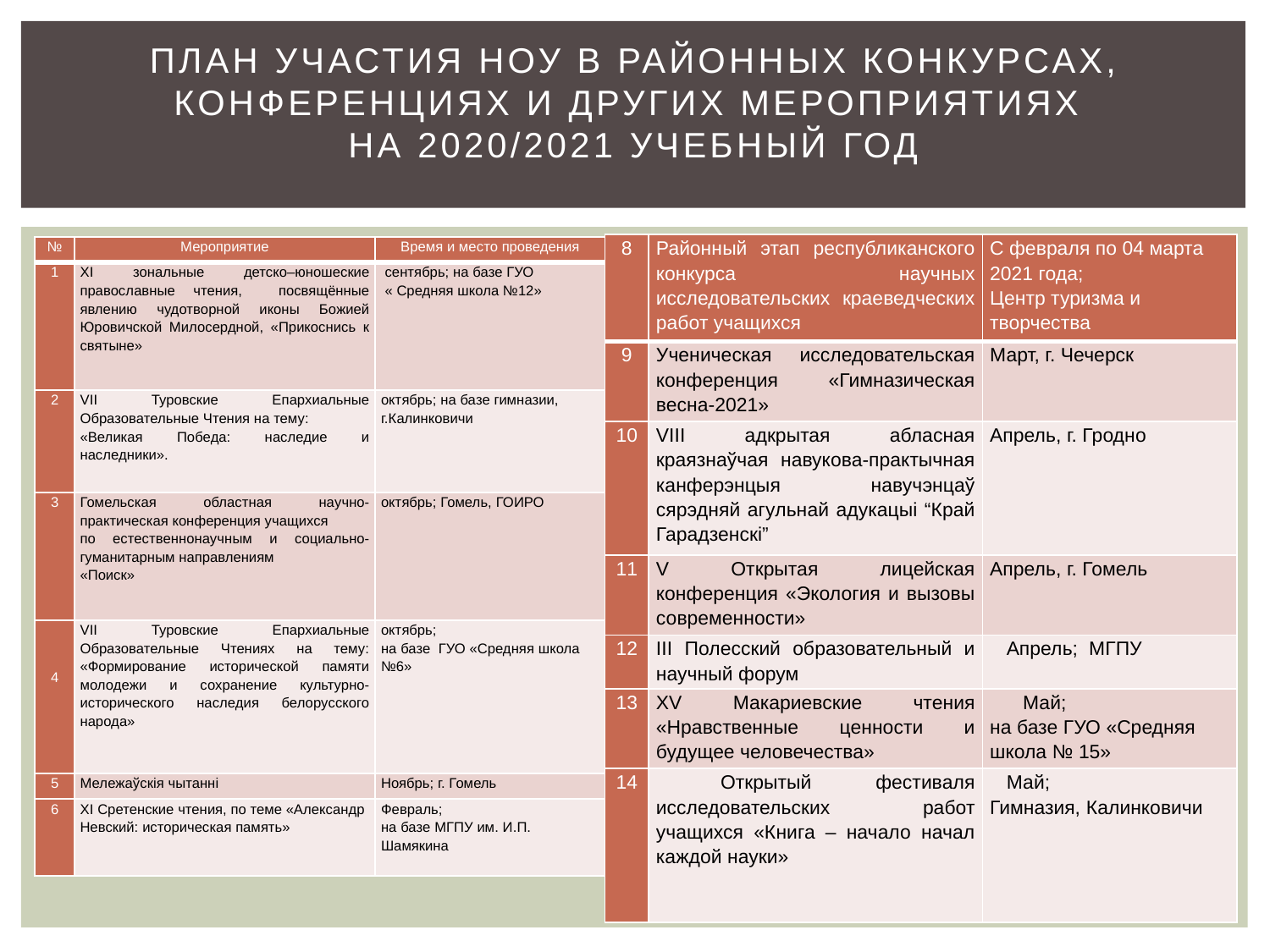

# План участия НОУ в районных конкурсах, конференциях и других мероприятиях на 2020/2021 учебный год
| 8 | Районный этап республиканского конкурса научных исследовательских краеведческих работ учащихся | С февраля по 04 марта 2021 года; Центр туризма и творчества |
| --- | --- | --- |
| 9 | Ученическая исследовательская конференция «Гимназическая весна-2021» | Март, г. Чечерск |
| 10 | VIII адкрытая абласная краязнаўчая навукова-практычная канферэнцыя навучэнцаў сярэдняй агульнай адукацыі “Край Гарадзенскі” | Апрель, г. Гродно |
| 11 | V Открытая лицейская конференция «Экология и вызовы современности» | Апрель, г. Гомель |
| 12 | III Полесский образовательный и научный форум | Апрель; МГПУ |
| 13 | XV Макариевские чтения «Нравственные ценности и будущее человечества» | Май; на базе ГУО «Средняя школа № 15» |
| 14 | Открытый фестиваля исследовательских работ учащихся «Книга – начало начал каждой науки» | Май; Гимназия, Калинковичи |
| № | Мероприятие | Время и место проведения |
| --- | --- | --- |
| 1 | XI зональные детско–юношеские православные чтения, посвящённые явлению чудотворной иконы Божией Юровичской Милосердной, «Прикоснись к святыне» | сентябрь; на базе ГУО « Средняя школа №12» |
| 2 | VII Туровские Епархиальные Образовательные Чтения на тему: «Великая Победа: наследие и наследники». | октябрь; на базе гимназии, г.Калинковичи |
| 3 | Гомельская областная научно-практическая конференция учащихся по естественнонаучным и социально-гуманитарным направлениям «Поиск» | октябрь; Гомель, ГОИРО |
| 4 | VII Туровские Епархиальные Образовательные Чтениях на тему: «Формирование исторической памяти молодежи и сохранение культурно-исторического наследия белорусского народа» | октябрь; на базе ГУО «Средняя школа №6» |
| 5 | Мележаўскія чытанні | Ноябрь; г. Гомель |
| 6 | ХI Сретенские чтения, по теме «Александр Невский: историческая память» | Февраль; на базе МГПУ им. И.П. Шамякина |

­­